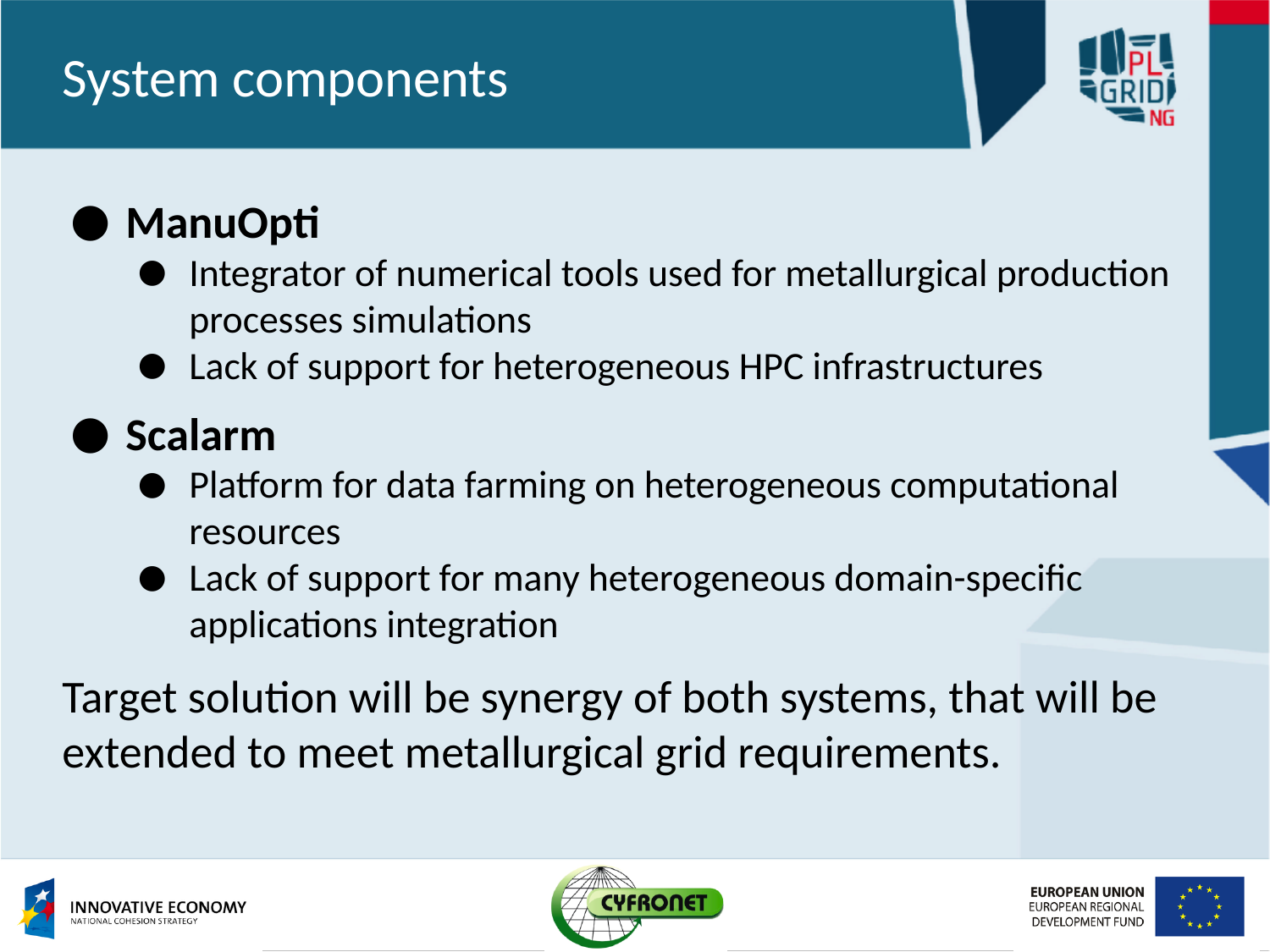

# System components
ManuOpti
Integrator of numerical tools used for metallurgical production processes simulations
Lack of support for heterogeneous HPC infrastructures
Scalarm
Platform for data farming on heterogeneous computational resources
Lack of support for many heterogeneous domain-specific applications integration

Target solution will be synergy of both systems, that will be extended to meet metallurgical grid requirements.